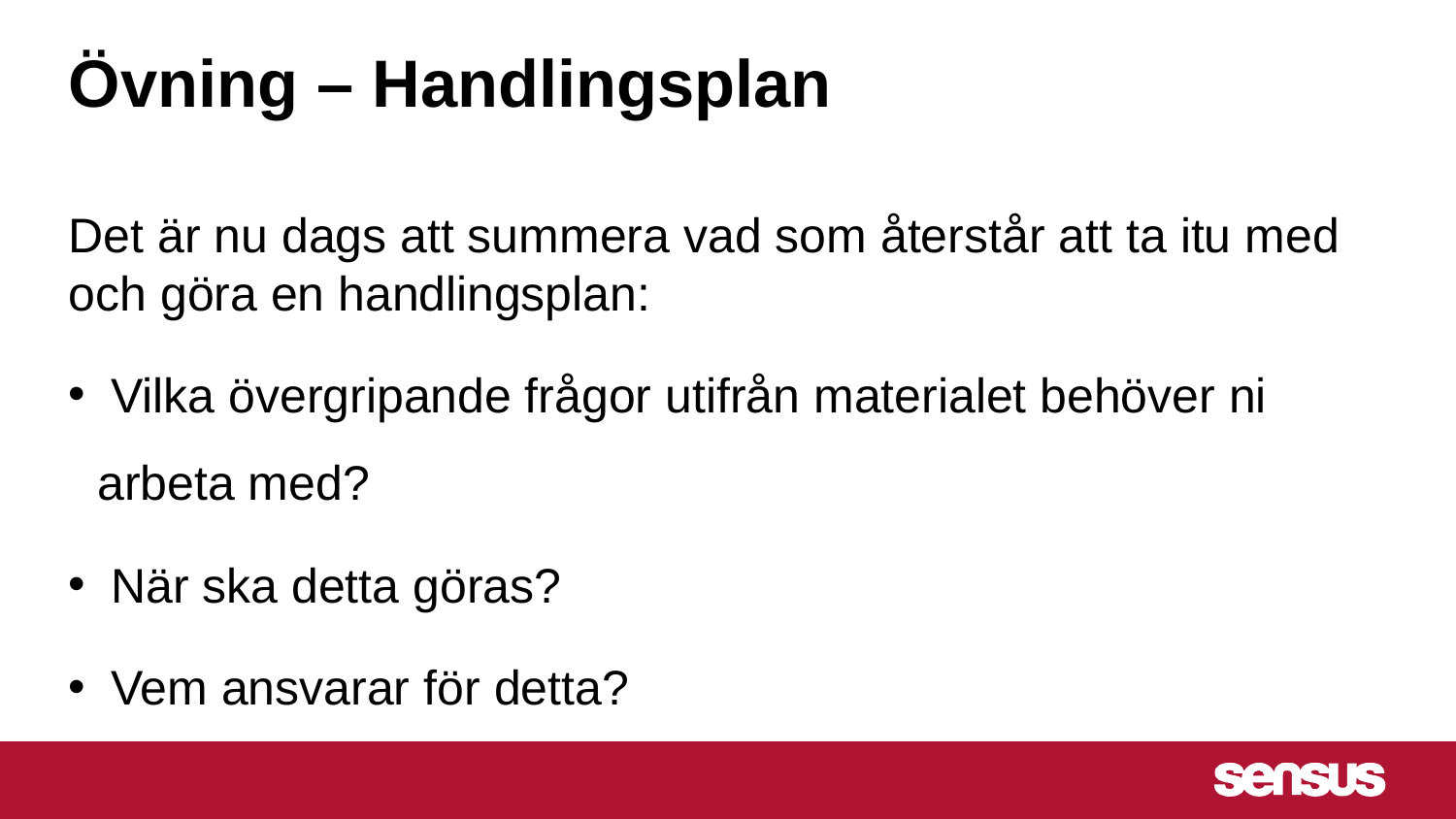

# Övning – Handlingsplan

Det är nu dags att summera vad som återstår att ta itu med och göra en handlingsplan:
 Vilka övergripande frågor utifrån materialet behöver ni arbeta med?
 När ska detta göras?
 Vem ansvarar för detta?